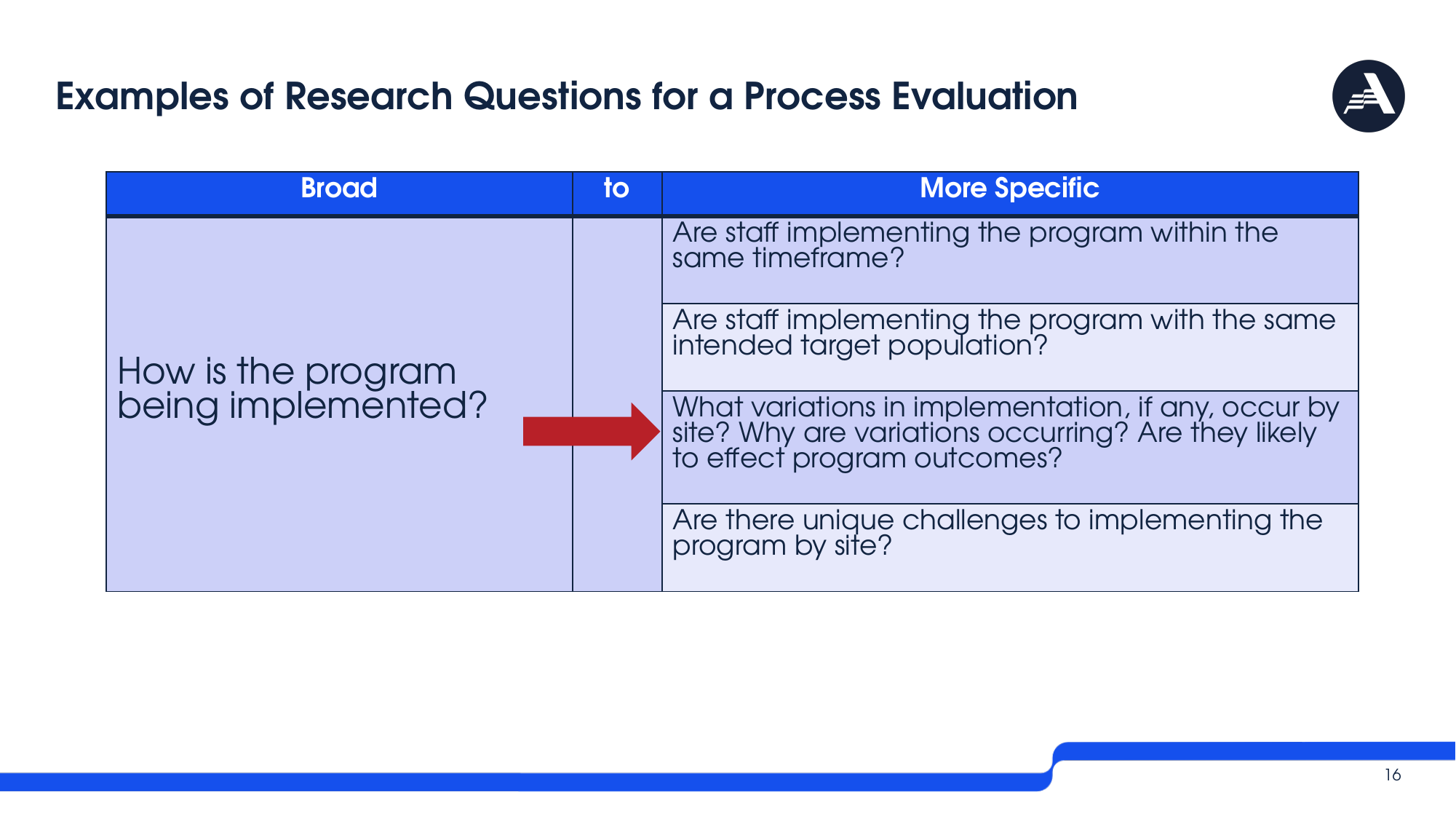

# Examples of Research Questions for a Process Evaluation

| Broad | to | More Specific |
| --- | --- | --- |
| How is the program being implemented? |  | Are staff implementing the program within the same timeframe? |
|  |  | Are staff implementing the program with the same intended target population? |
|  |  | What variations in implementation, if any, occur by site? Why are variations occurring? Are they likely to effect program outcomes? |
|  |  | Are there unique challenges to implementing the program by site? |

  16